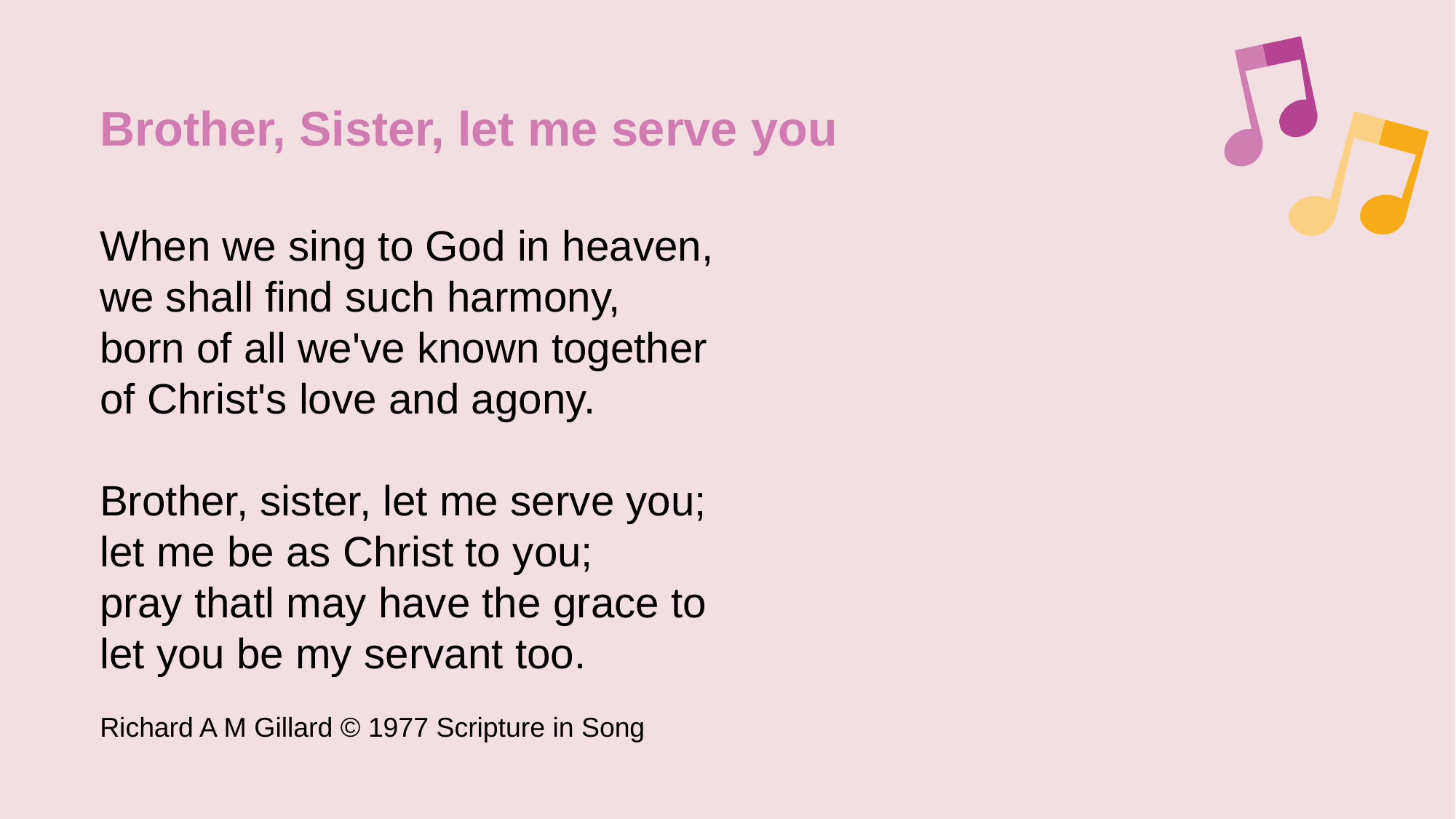

Brother, Sister, let me serve you
When we sing to God in heaven,
we shall find such harmony,
born of all we've known together
of Christ's love and agony.

Brother, sister, let me serve you;
let me be as Christ to you;
pray thatl may have the grace to
let you be my servant too.

Richard A M Gillard © 1977 Scripture in Song